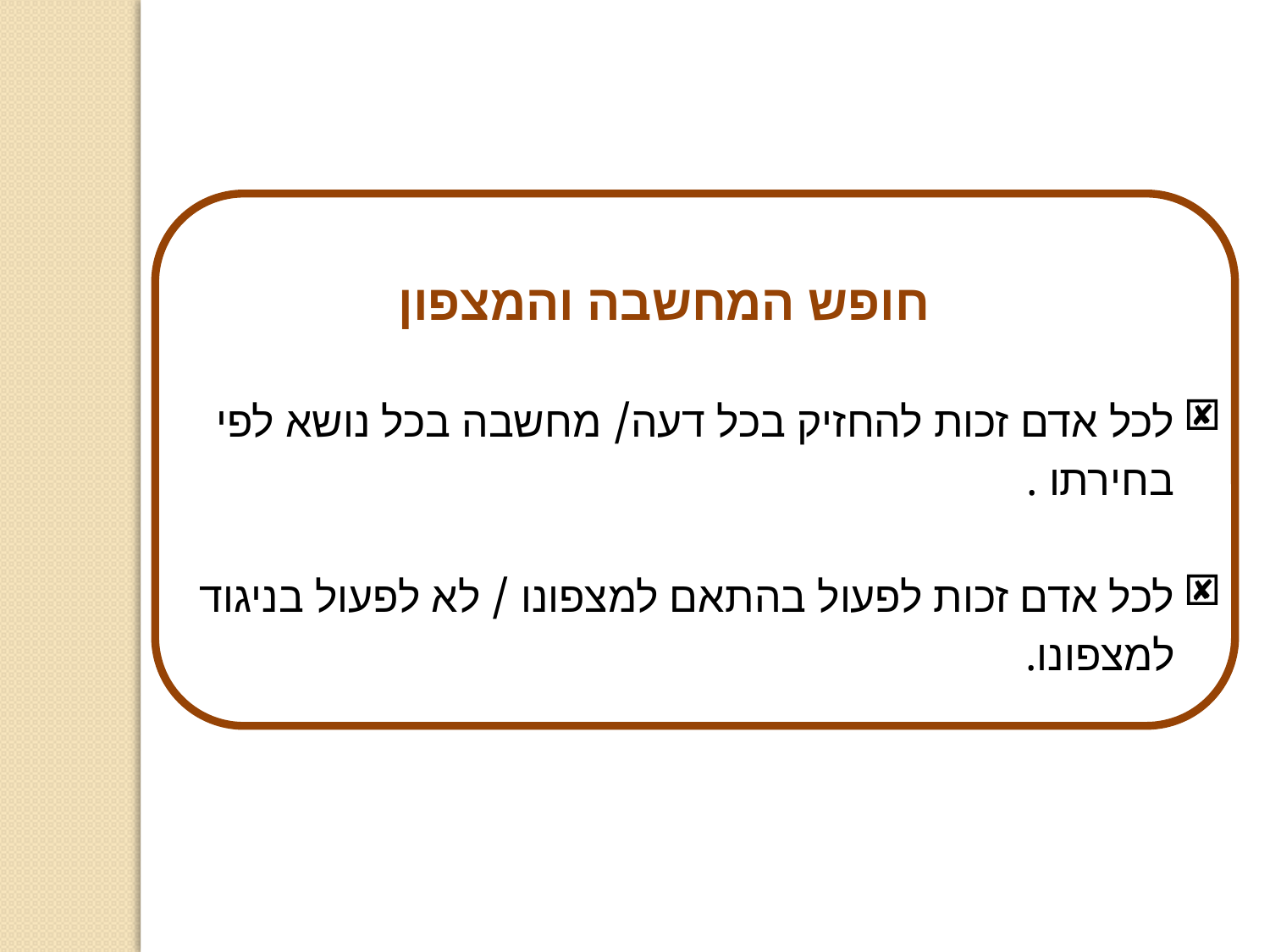

חופש המחשבה והמצפון
לכל אדם זכות להחזיק בכל דעה/ מחשבה בכל נושא לפי בחירתו .

לכל אדם זכות לפעול בהתאם למצפונו / לא לפעול בניגוד למצפונו.